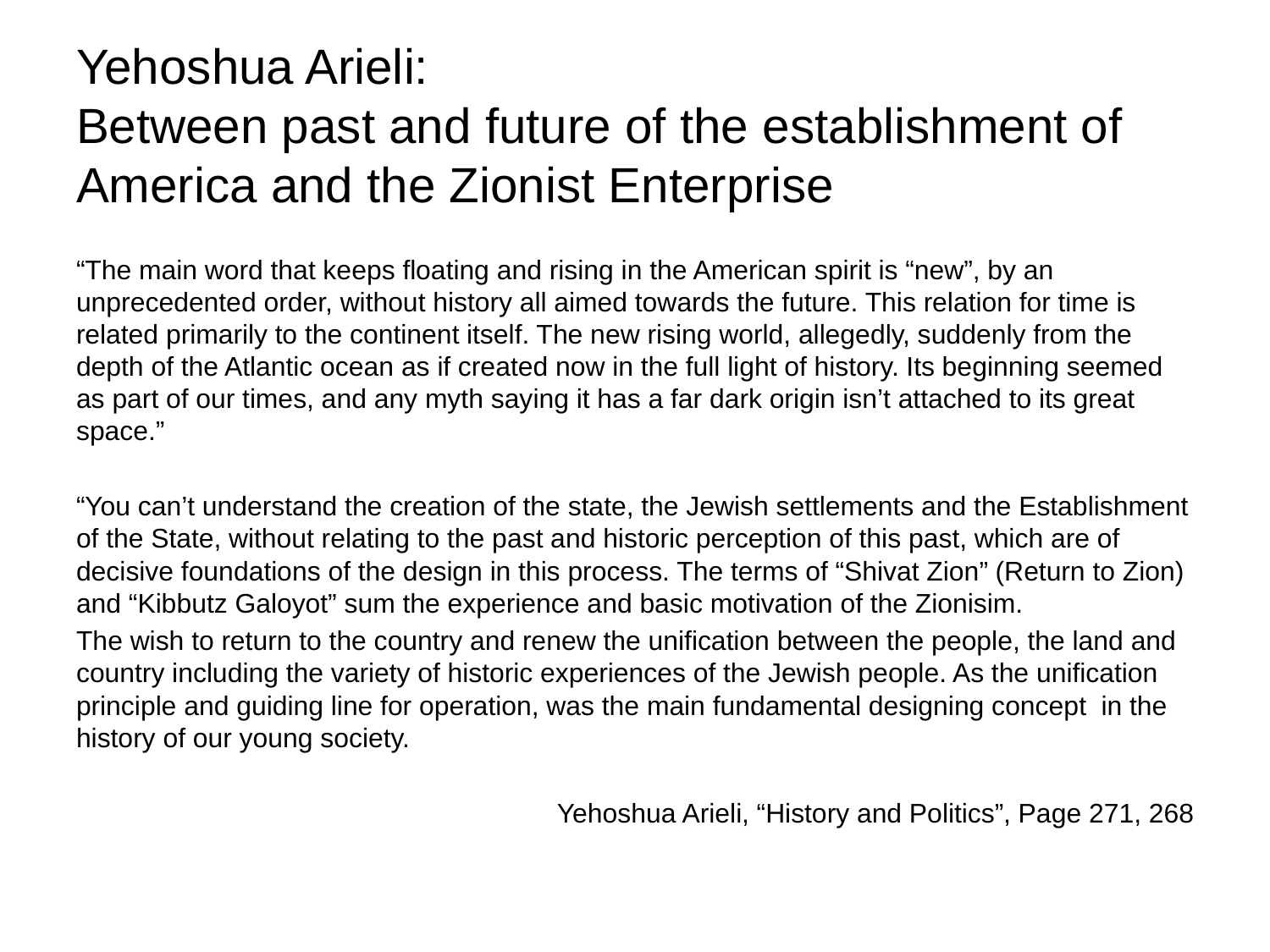

# Yehoshua Arieli: Between past and future of the establishment of America and the Zionist Enterprise
“The main word that keeps floating and rising in the American spirit is “new”, by an unprecedented order, without history all aimed towards the future. This relation for time is related primarily to the continent itself. The new rising world, allegedly, suddenly from the depth of the Atlantic ocean as if created now in the full light of history. Its beginning seemed as part of our times, and any myth saying it has a far dark origin isn’t attached to its great space.”

“You can’t understand the creation of the state, the Jewish settlements and the Establishment of the State, without relating to the past and historic perception of this past, which are of decisive foundations of the design in this process. The terms of “Shivat Zion” (Return to Zion) and “Kibbutz Galoyot” sum the experience and basic motivation of the Zionisim.
The wish to return to the country and renew the unification between the people, the land and country including the variety of historic experiences of the Jewish people. As the unification principle and guiding line for operation, was the main fundamental designing concept  in the history of our young society.

Yehoshua Arieli, “History and Politics”, Page 271, 268